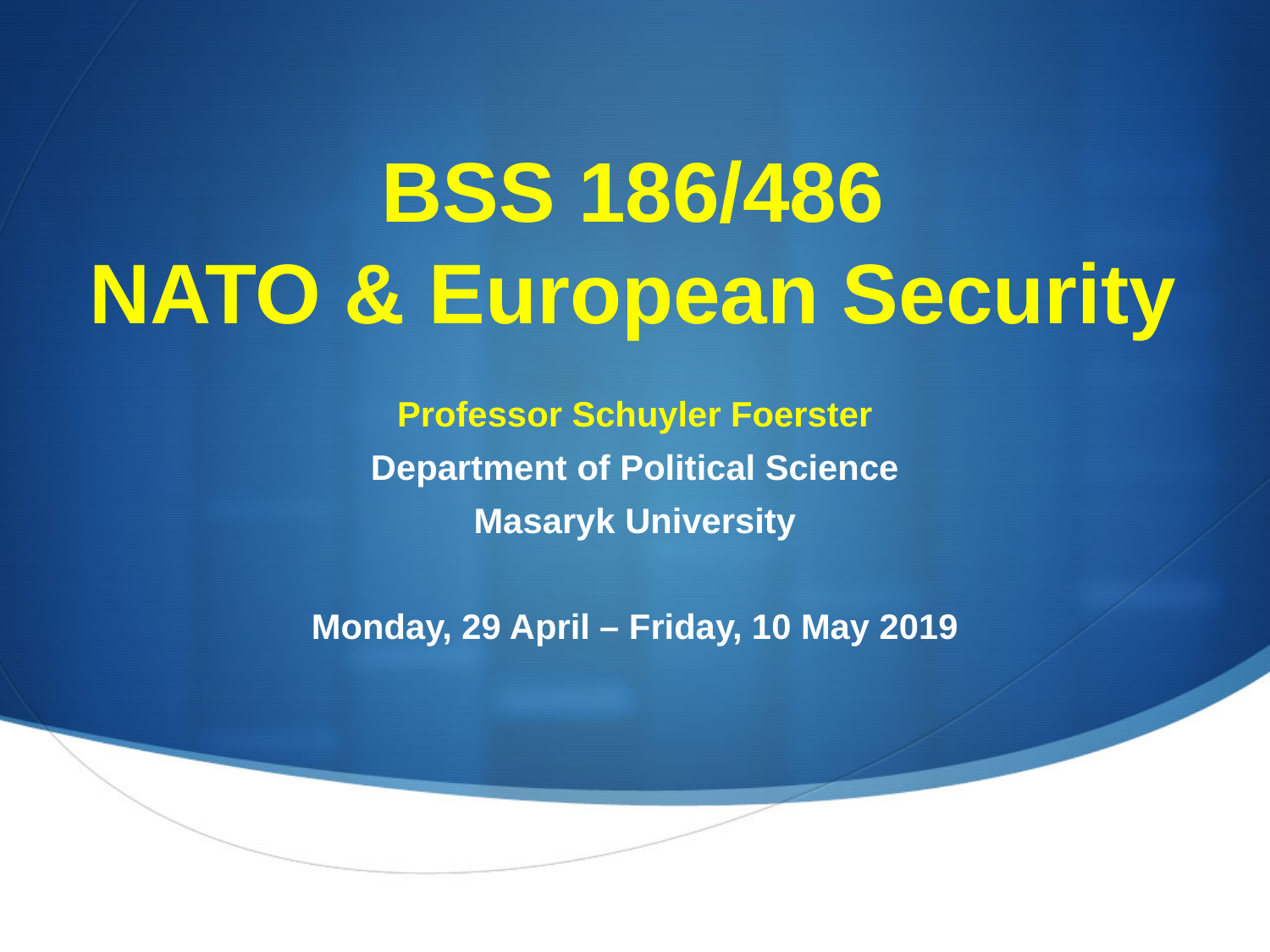

# BSS 186/486 NATO & European Security
Professor Schuyler Foerster
Department of Political Science
Masaryk University

Monday, 29 April – Friday, 10 May 2019